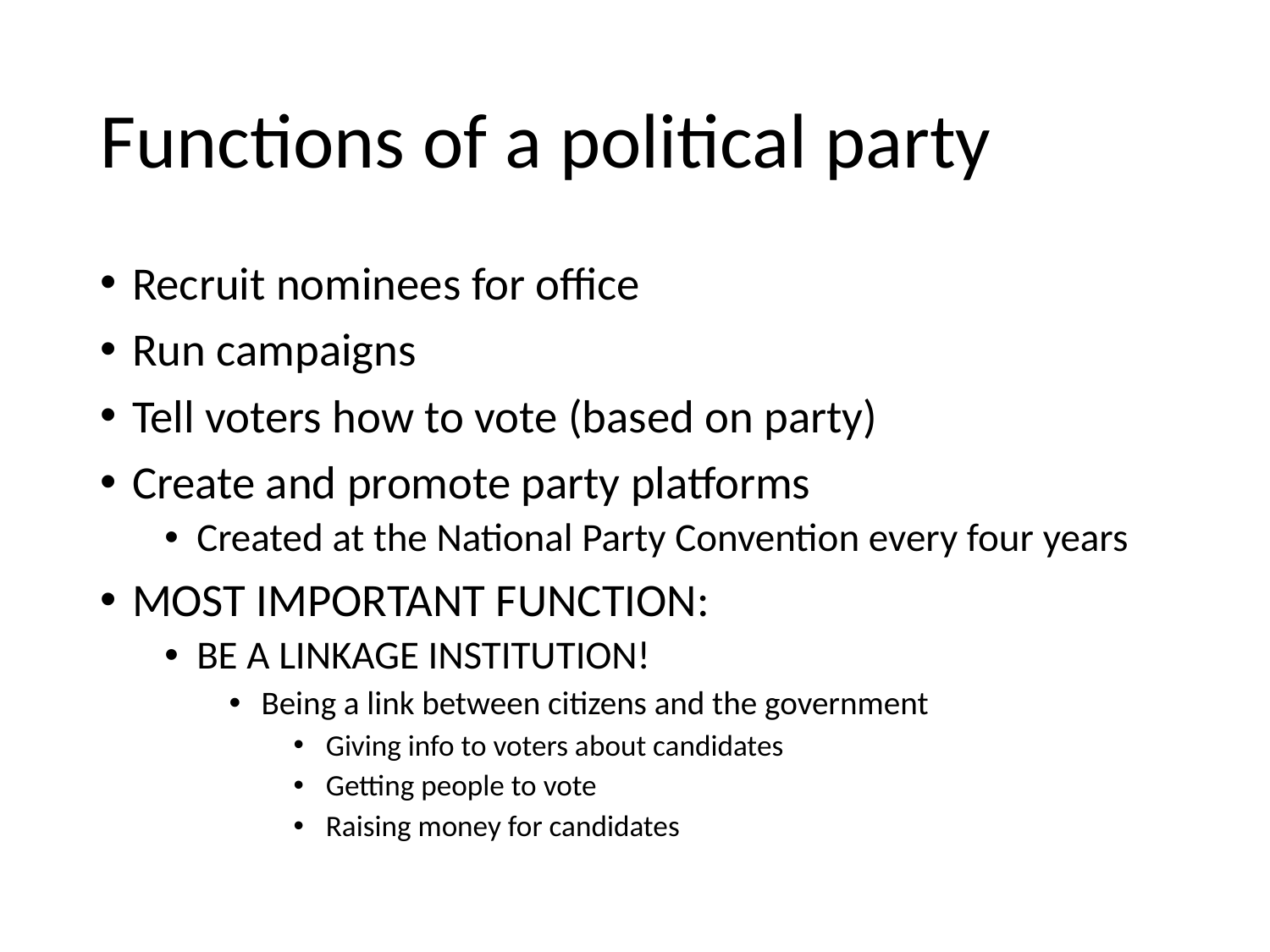

# Functions of a political party
Recruit nominees for office
Run campaigns
Tell voters how to vote (based on party)
Create and promote party platforms
Created at the National Party Convention every four years
MOST IMPORTANT FUNCTION:
BE A LINKAGE INSTITUTION!
Being a link between citizens and the government
Giving info to voters about candidates
Getting people to vote
Raising money for candidates